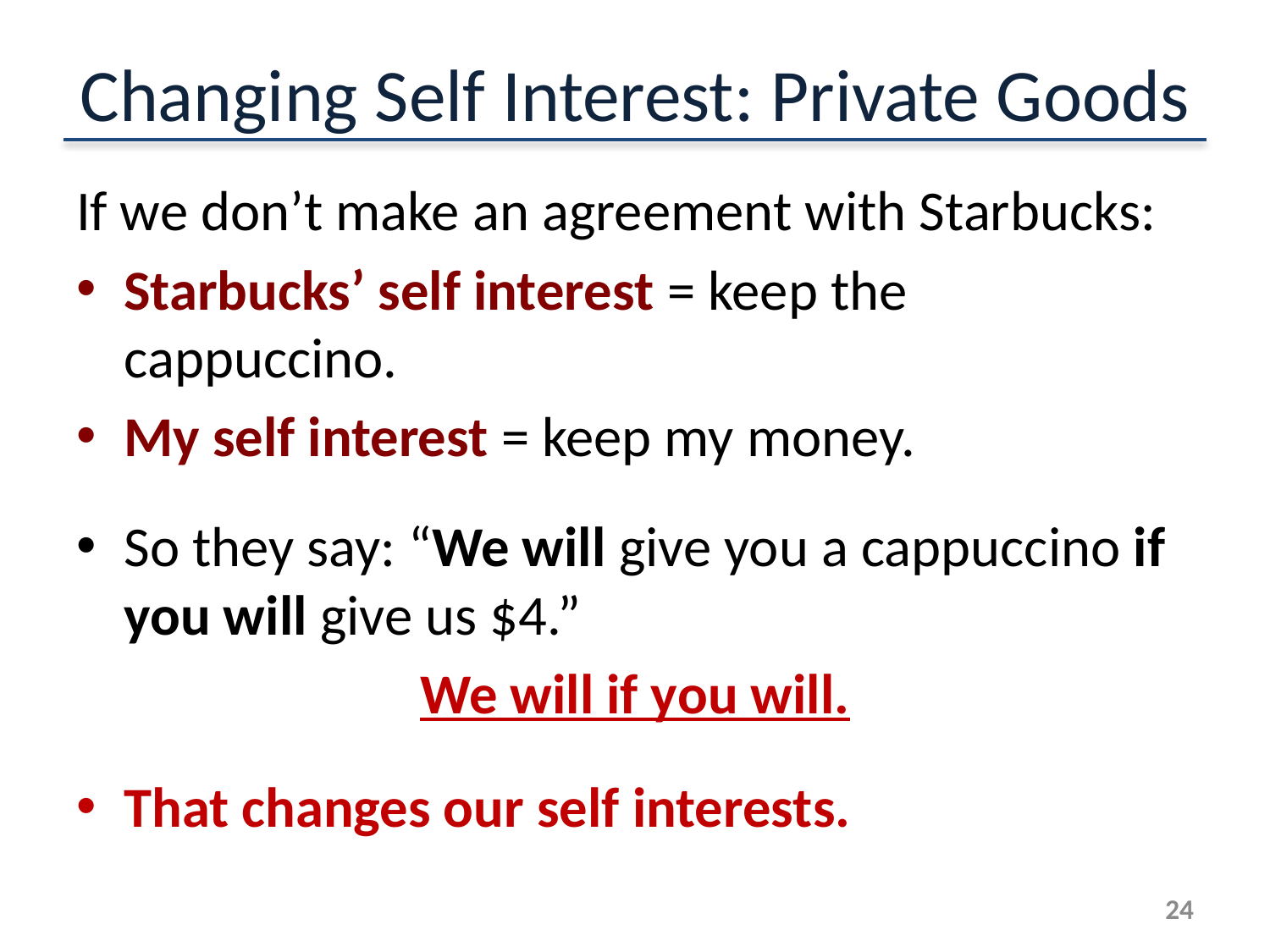

# Changing Self Interest: Private Goods
If we don’t make an agreement with Starbucks:
Starbucks’ self interest = keep the cappuccino.
My self interest = keep my money.
So they say: “We will give you a cappuccino if you will give us $4.”
We will if you will.

That changes our self interests.
24